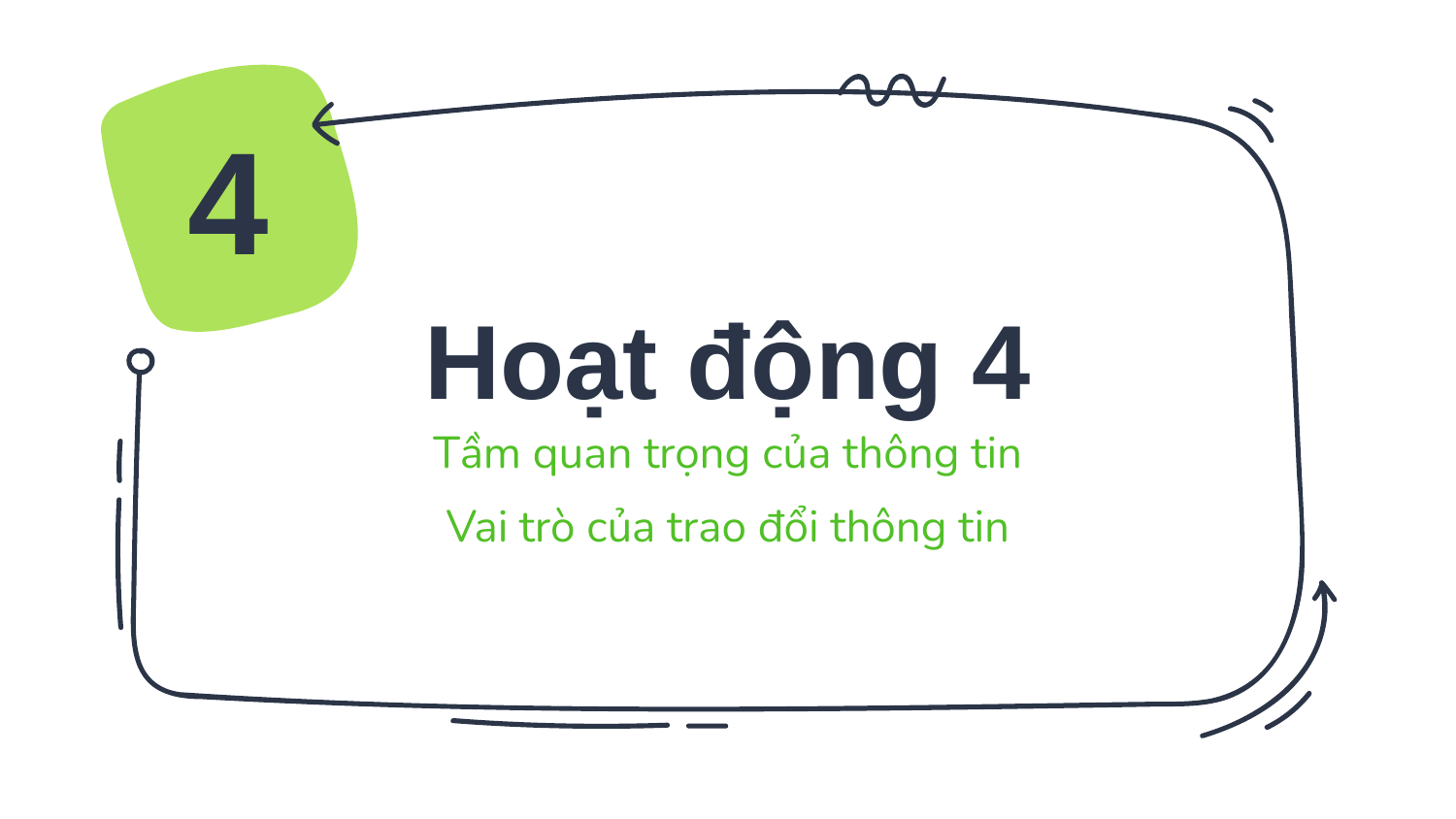

4
# Hoạt động 4
Tầm quan trọng của thông tin
Vai trò của trao đổi thông tin